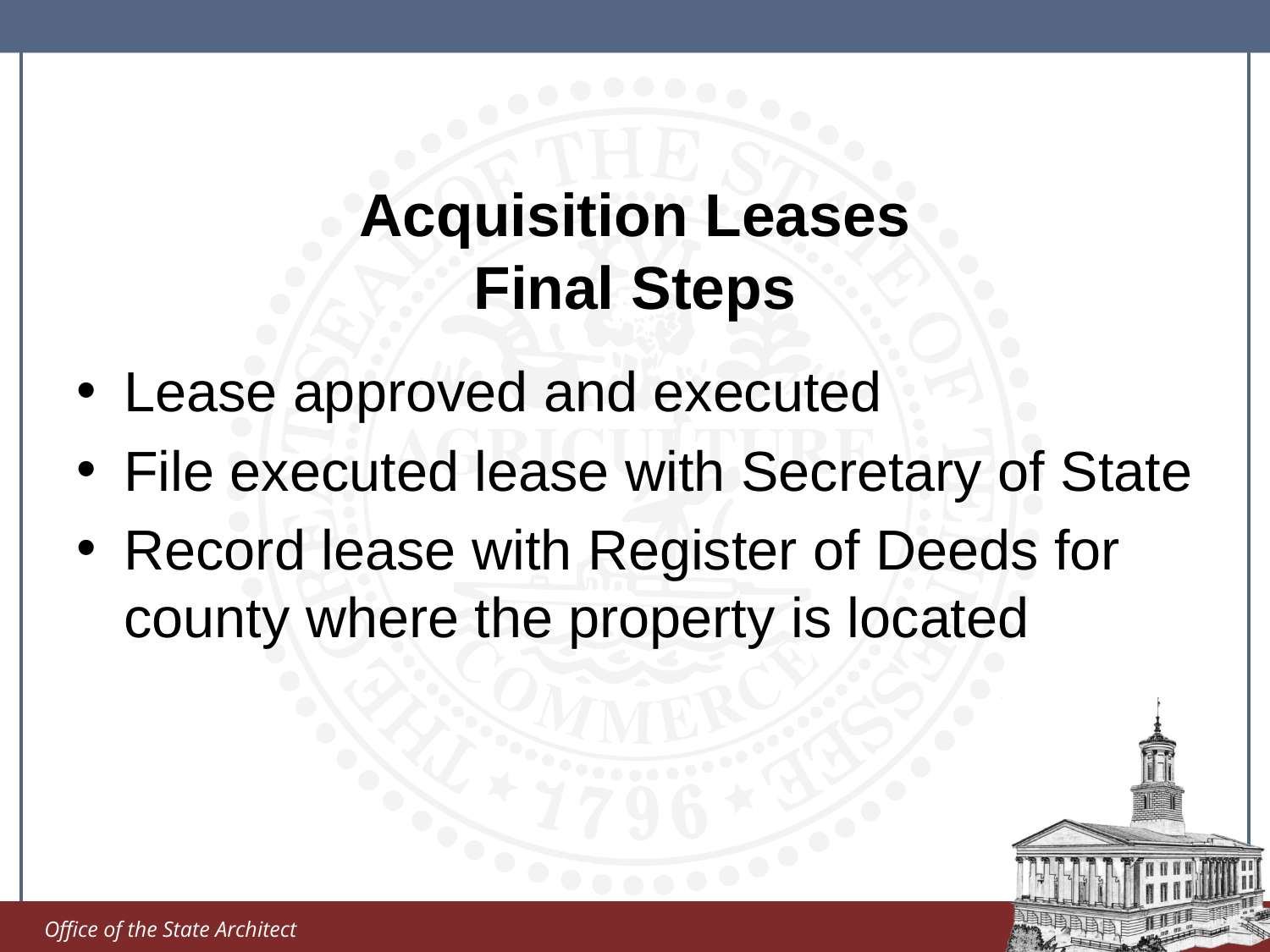

# Acquisition Leases Final Steps
Lease approved and executed
File executed lease with Secretary of State
Record lease with Register of Deeds for county where the property is located